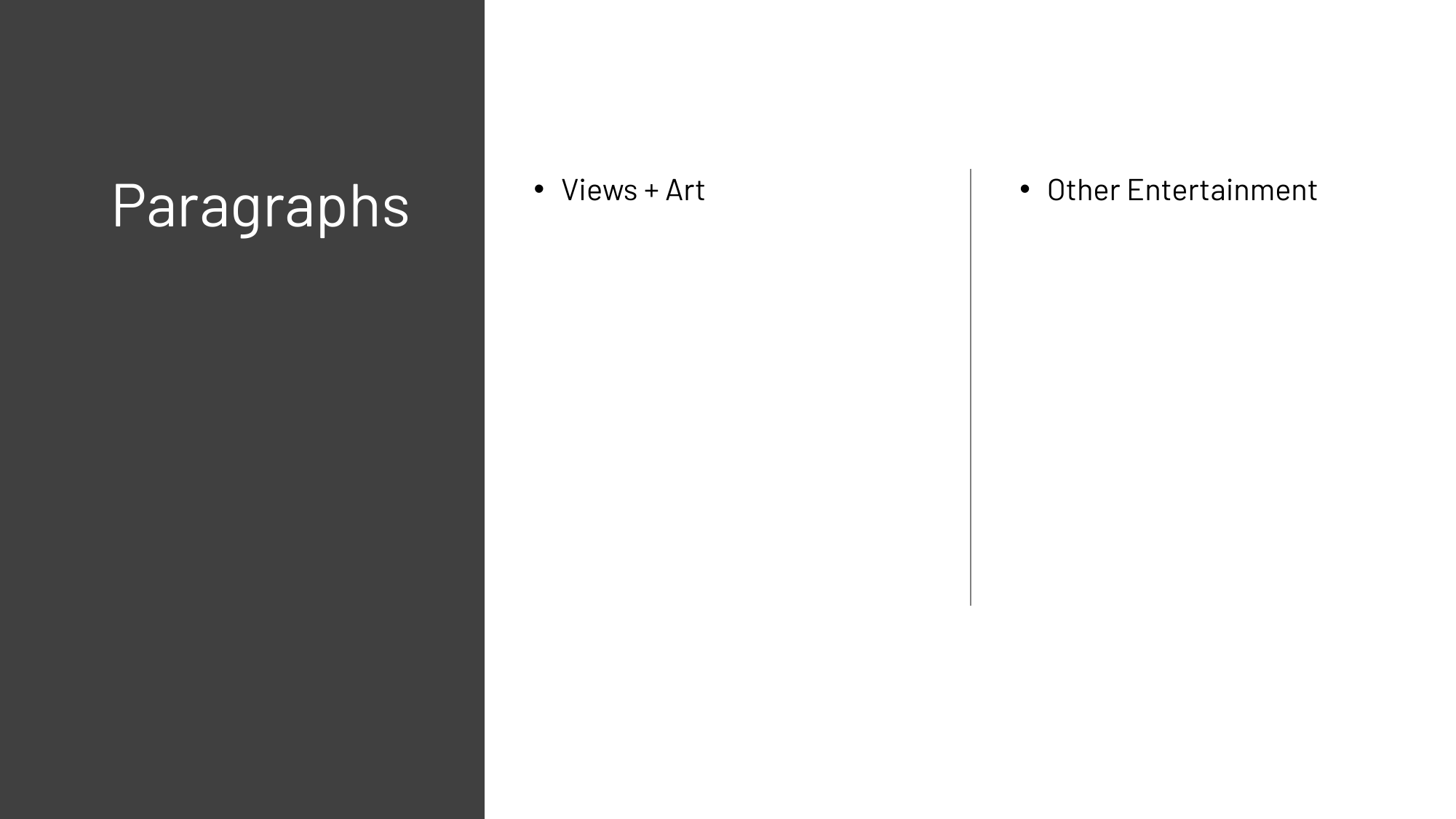

# Paragraphs
Views + Art
Other Entertainment